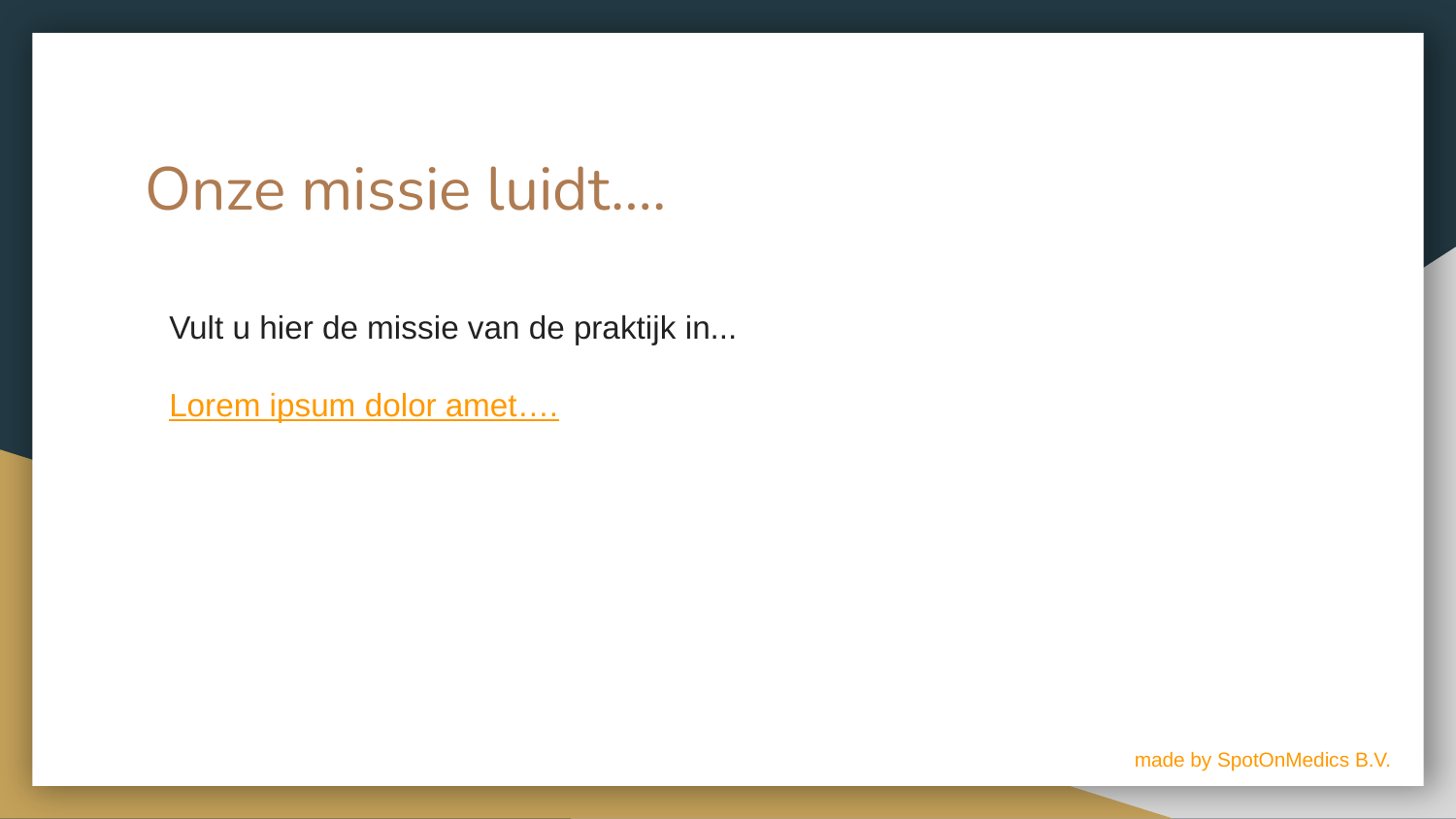

# Onze missie luidt….
Vult u hier de missie van de praktijk in...

Lorem ipsum dolor amet….
made by SpotOnMedics B.V.